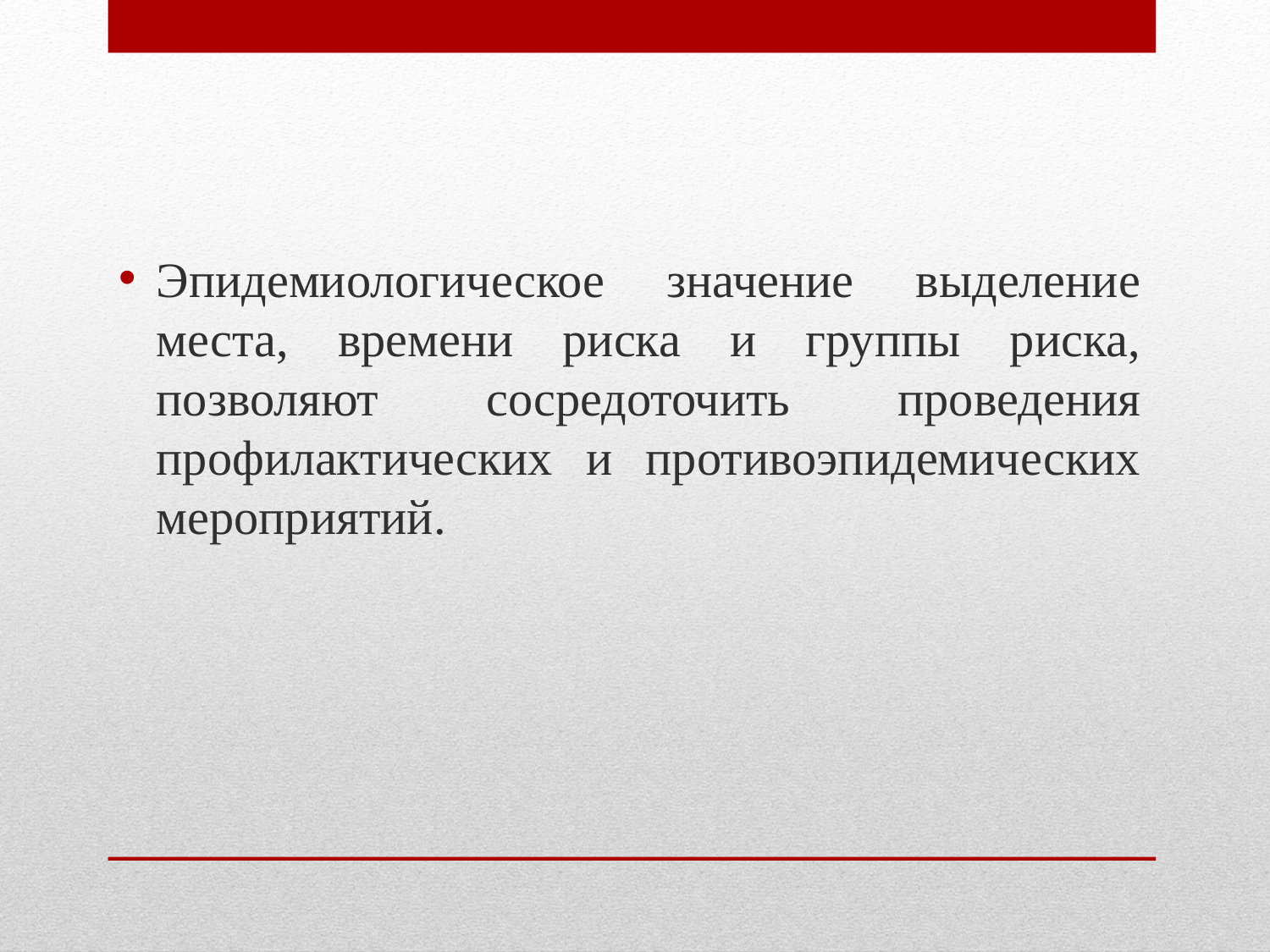

Эпидемиологическое значение выделение места, времени риска и группы риска, позволяют сосредоточить проведения профилактических и противоэпидемических мероприятий.